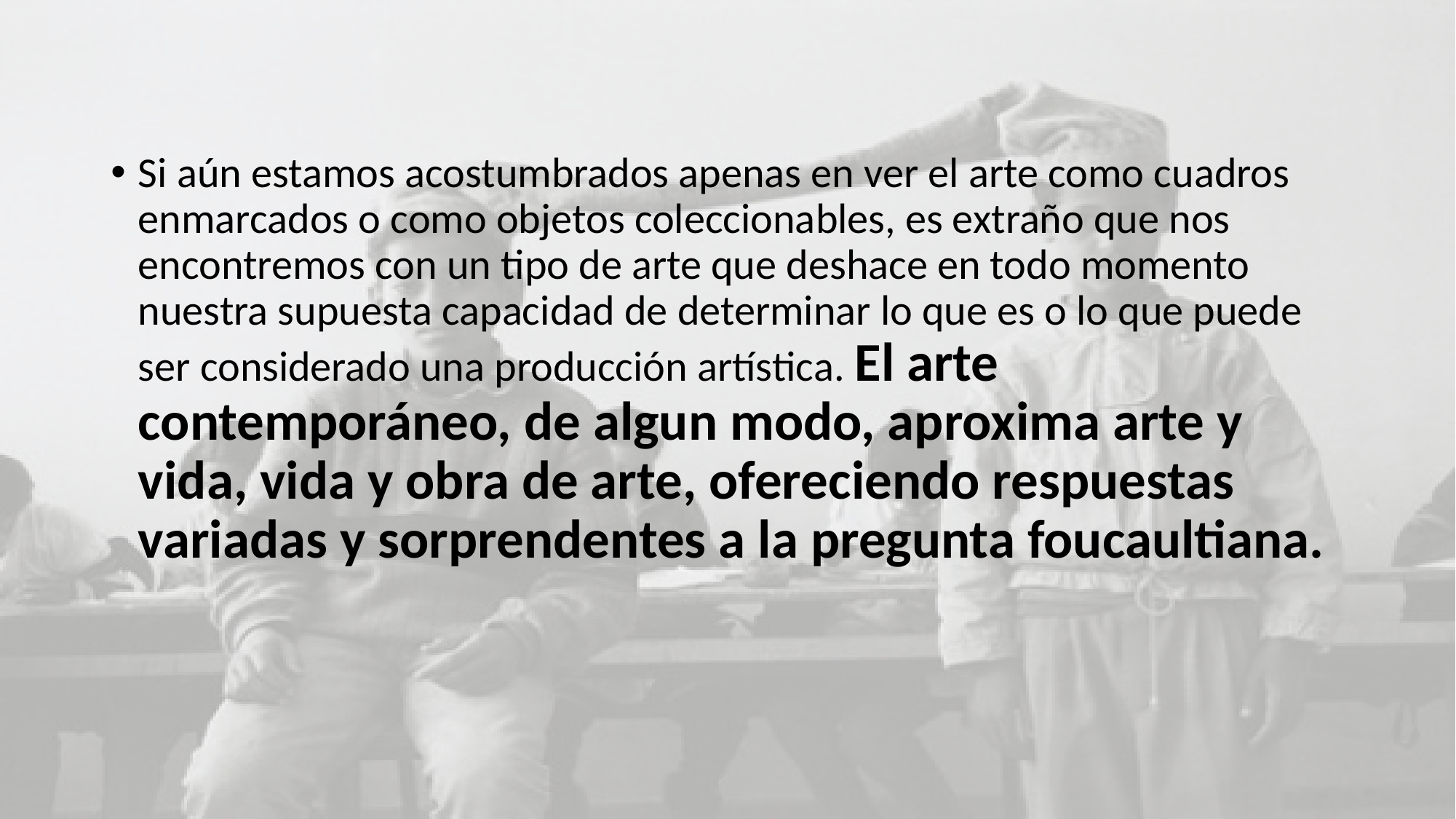

Si aún estamos acostumbrados apenas en ver el arte como cuadros enmarcados o como objetos coleccionables, es extraño que nos encontremos con un tipo de arte que deshace en todo momento nuestra supuesta capacidad de determinar lo que es o lo que puede ser considerado una producción artística. El arte contemporáneo, de algun modo, aproxima arte y vida, vida y obra de arte, ofereciendo respuestas variadas y sorprendentes a la pregunta foucaultiana.